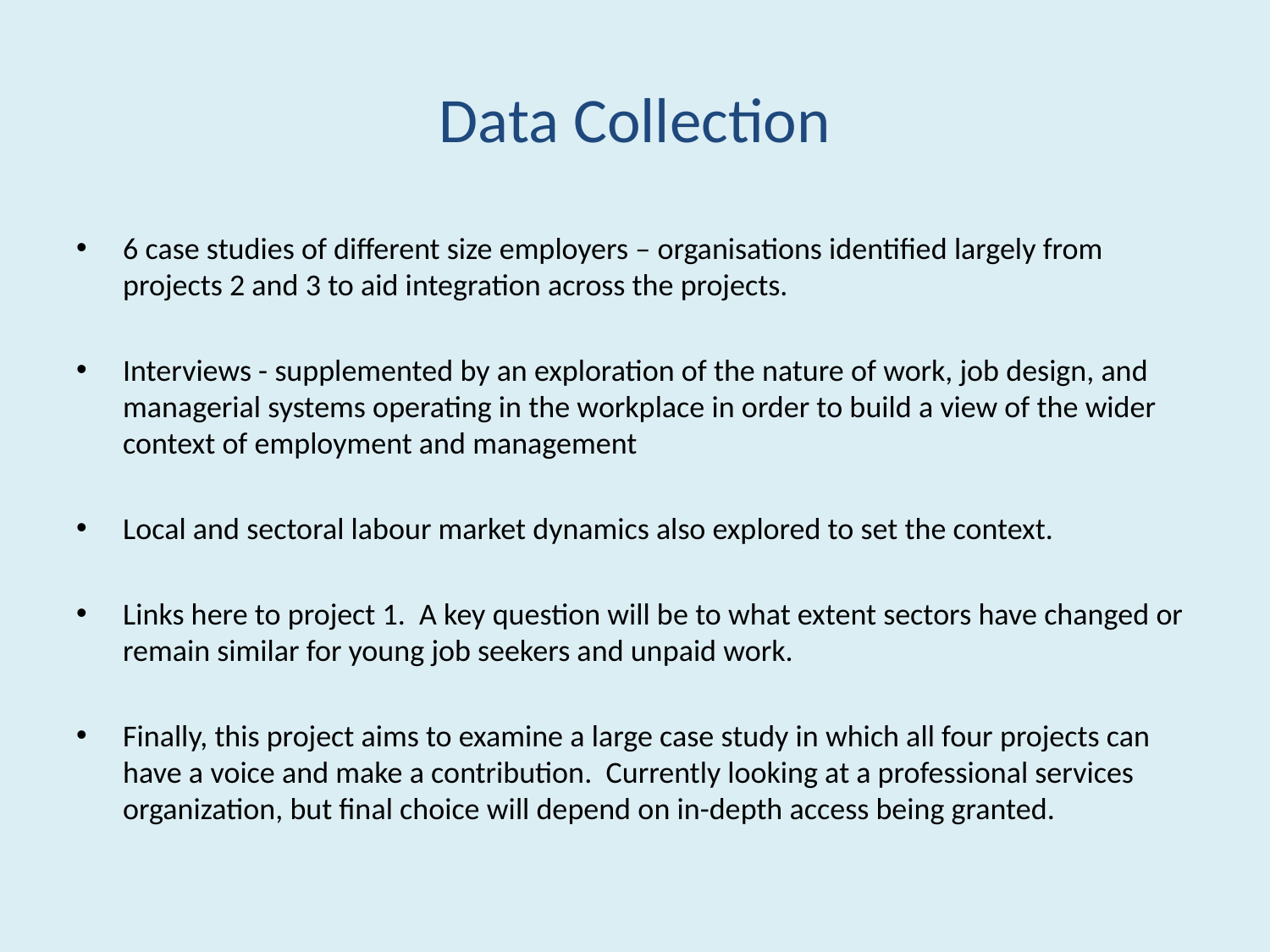

# Data Collection
6 case studies of different size employers – organisations identified largely from projects 2 and 3 to aid integration across the projects.

Interviews - supplemented by an exploration of the nature of work, job design, and managerial systems operating in the workplace in order to build a view of the wider context of employment and management

Local and sectoral labour market dynamics also explored to set the context.

Links here to project 1.  A key question will be to what extent sectors have changed or remain similar for young job seekers and unpaid work.

Finally, this project aims to examine a large case study in which all four projects can have a voice and make a contribution.  Currently looking at a professional services organization, but final choice will depend on in-depth access being granted.